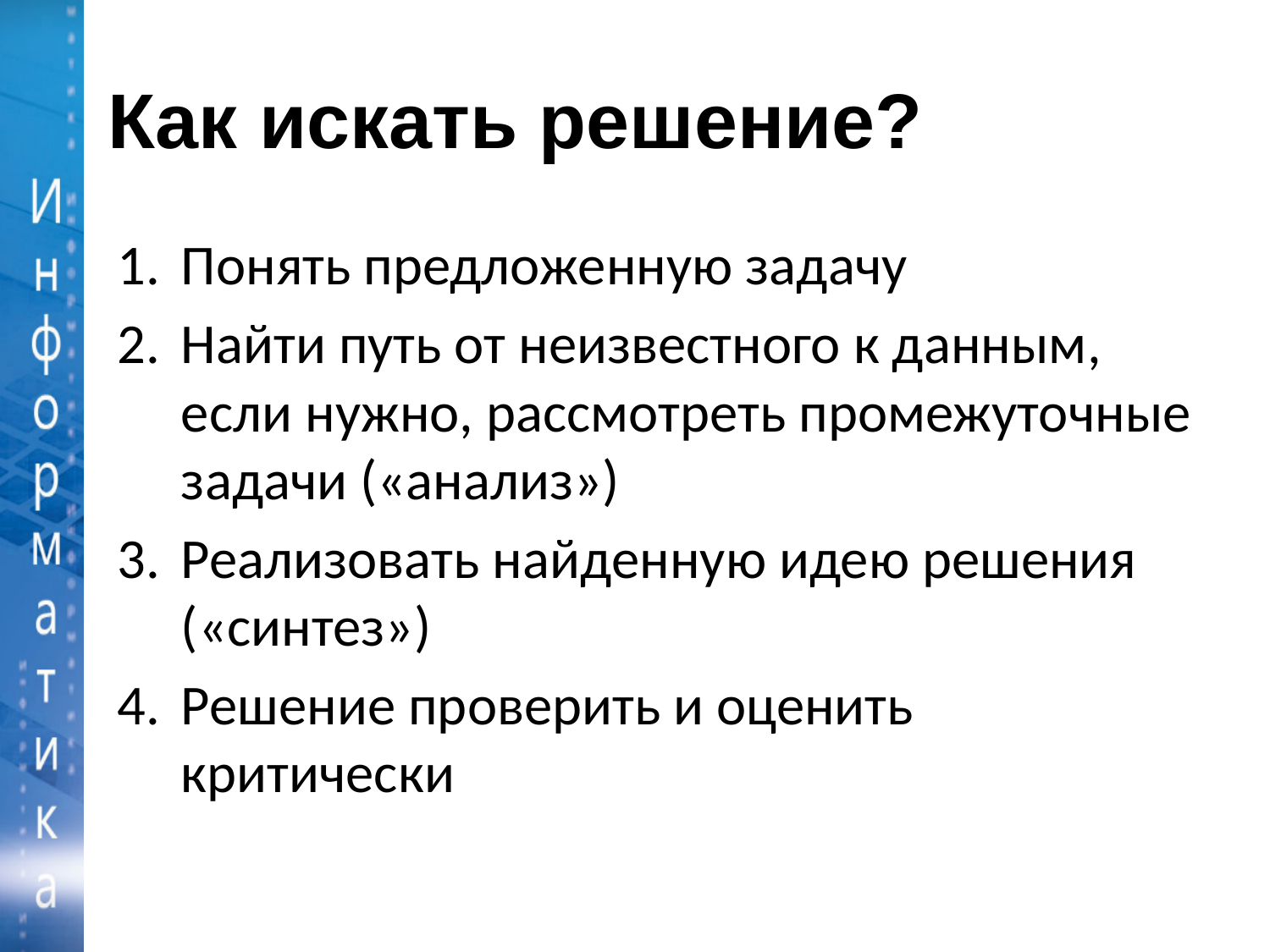

# Как искать решение?
Понять предложенную задачу
Найти путь от неизвестного к данным, если нужно, рассмотреть промежуточные задачи («анализ»)
Реализовать найденную идею решения («синтез»)
Решение проверить и оценить критически